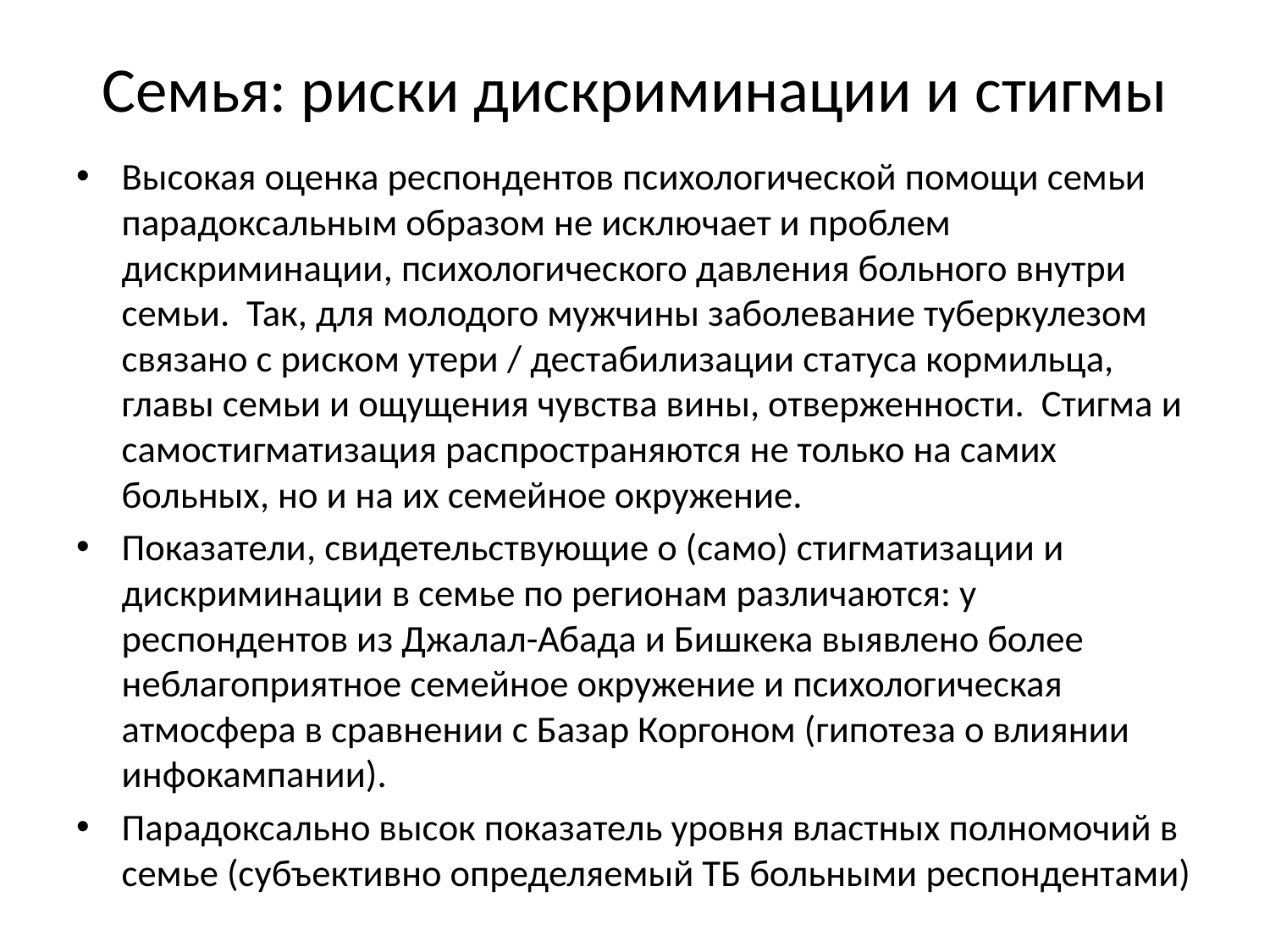

# Семья: риски дискриминации и стигмы
Высокая оценка респондентов психологической помощи семьи парадоксальным образом не исключает и проблем дискриминации, психологического давления больного внутри семьи.  Так, для молодого мужчины заболевание туберкулезом связано с риском утери / дестабилизации статуса кормильца, главы семьи и ощущения чувства вины, отверженности.  Стигма и самостигматизация распространяются не только на самих больных, но и на их семейное окружение.
Показатели, свидетельствующие о (само) стигматизации и дискриминации в семье по регионам различаются: у респондентов из Джалал-Абада и Бишкека выявлено более неблагоприятное семейное окружение и психологическая атмосфера в сравнении с Базар Коргоном (гипотеза о влиянии инфокампании).
Парадоксально высок показатель уровня властных полномочий в семье (субъективно определяемый ТБ больными респондентами)